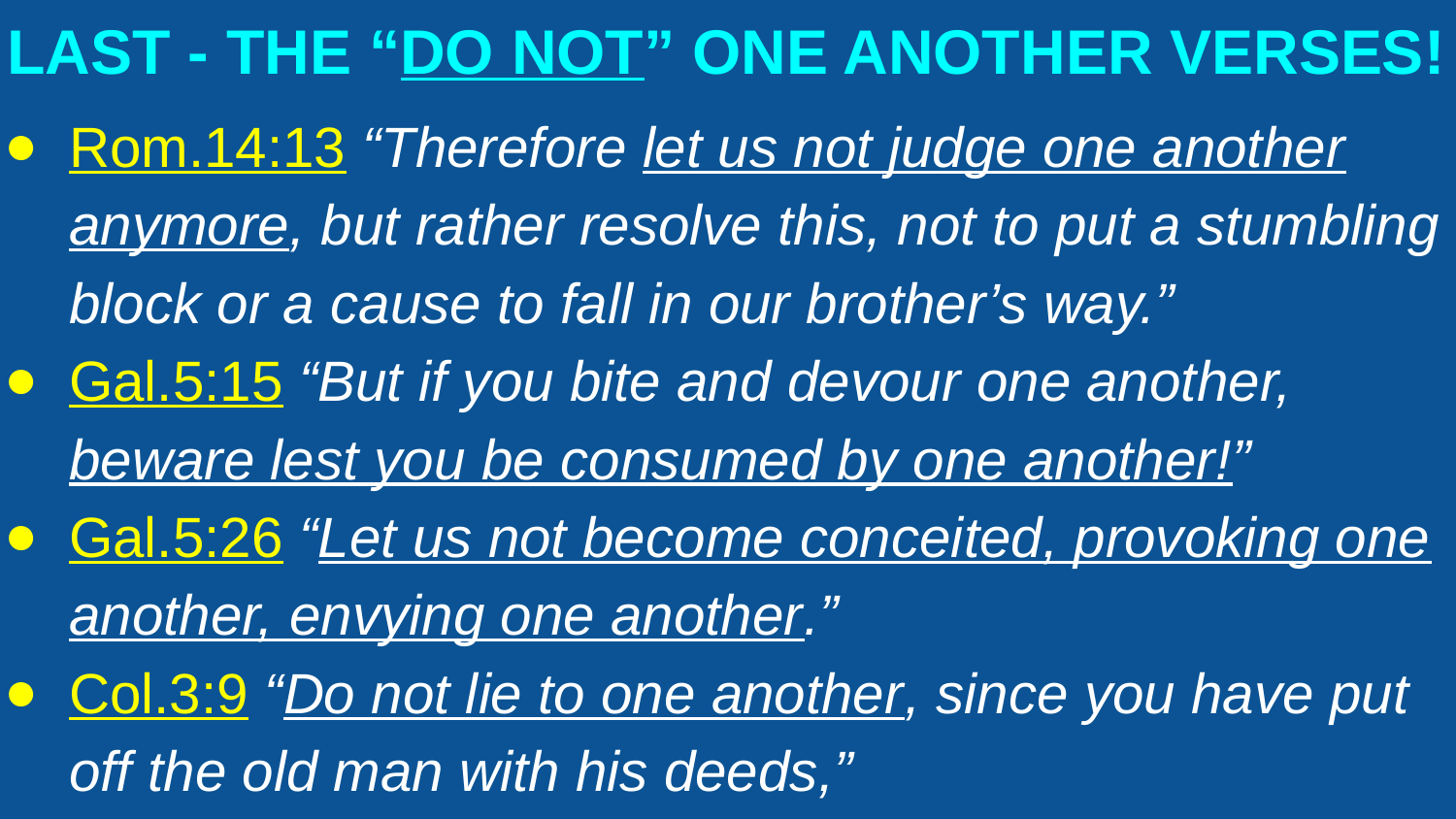

# LAST - THE “DO NOT” ONE ANOTHER VERSES!
Rom.14:13 “Therefore let us not judge one another anymore, but rather resolve this, not to put a stumbling block or a cause to fall in our brother’s way.”
Gal.5:15 “But if you bite and devour one another, beware lest you be consumed by one another!”
Gal.5:26 “Let us not become conceited, provoking one another, envying one another.”
Col.3:9 “Do not lie to one another, since you have put off the old man with his deeds,”